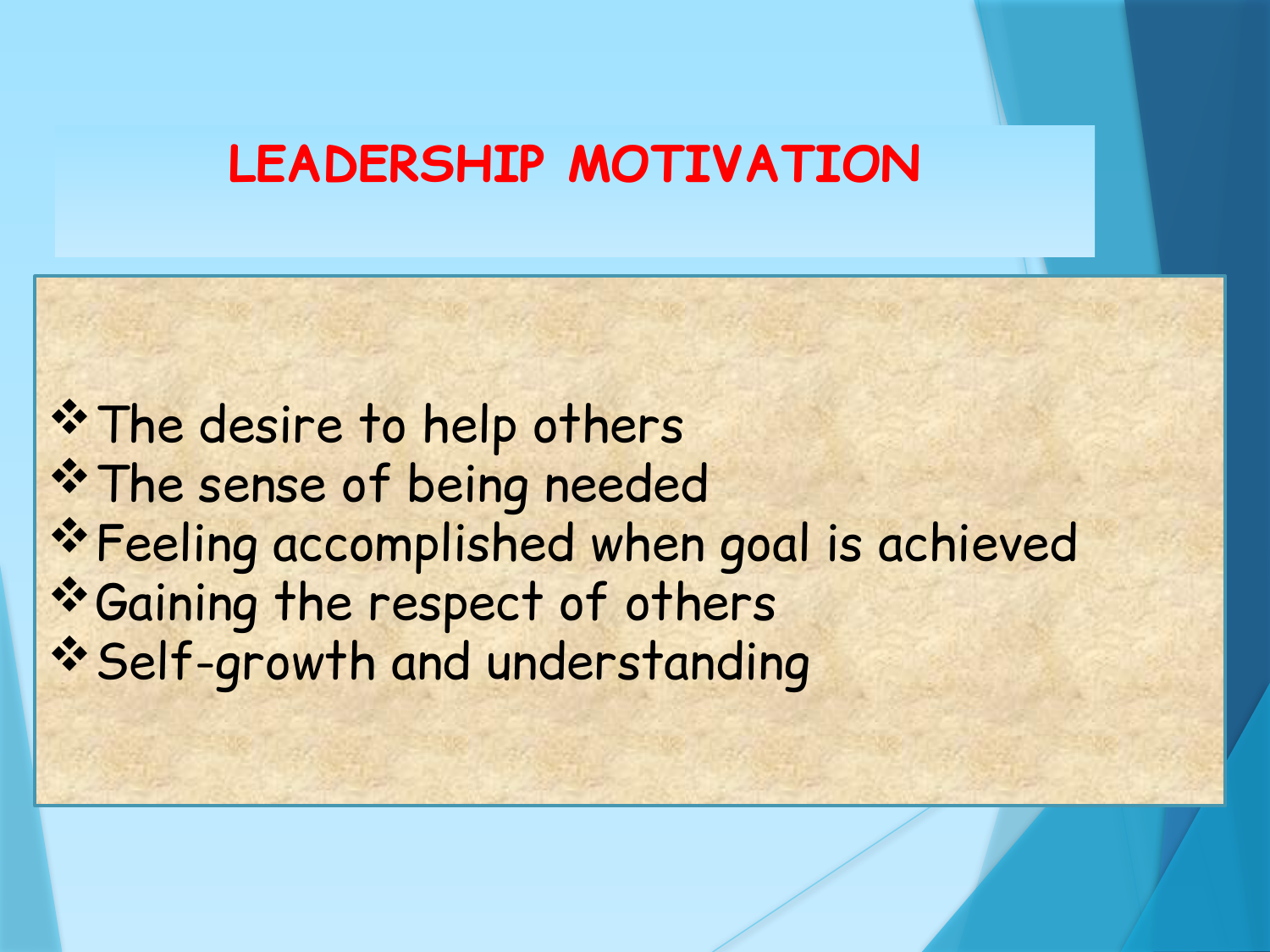

LEADERSHIP MOTIVATION

The desire to help others
The sense of being needed
Feeling accomplished when goal is achieved
Gaining the respect of others
Self-growth and understanding